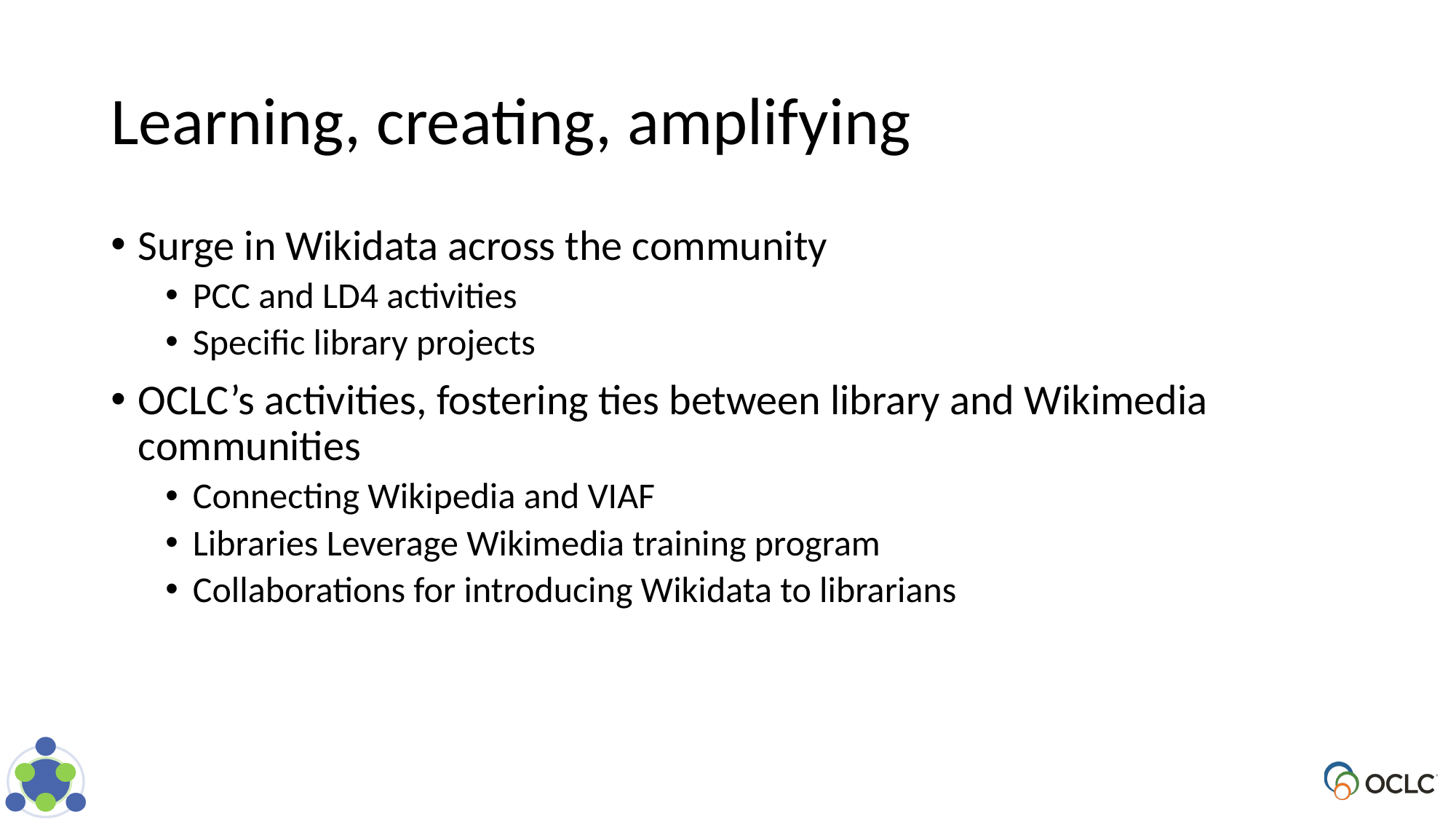

# Learning, creating, amplifying
Surge in Wikidata across the community
PCC and LD4 activities
Specific library projects
OCLC’s activities, fostering ties between library and Wikimedia communities
Connecting Wikipedia and VIAF
Libraries Leverage Wikimedia training program
Collaborations for introducing Wikidata to librarians